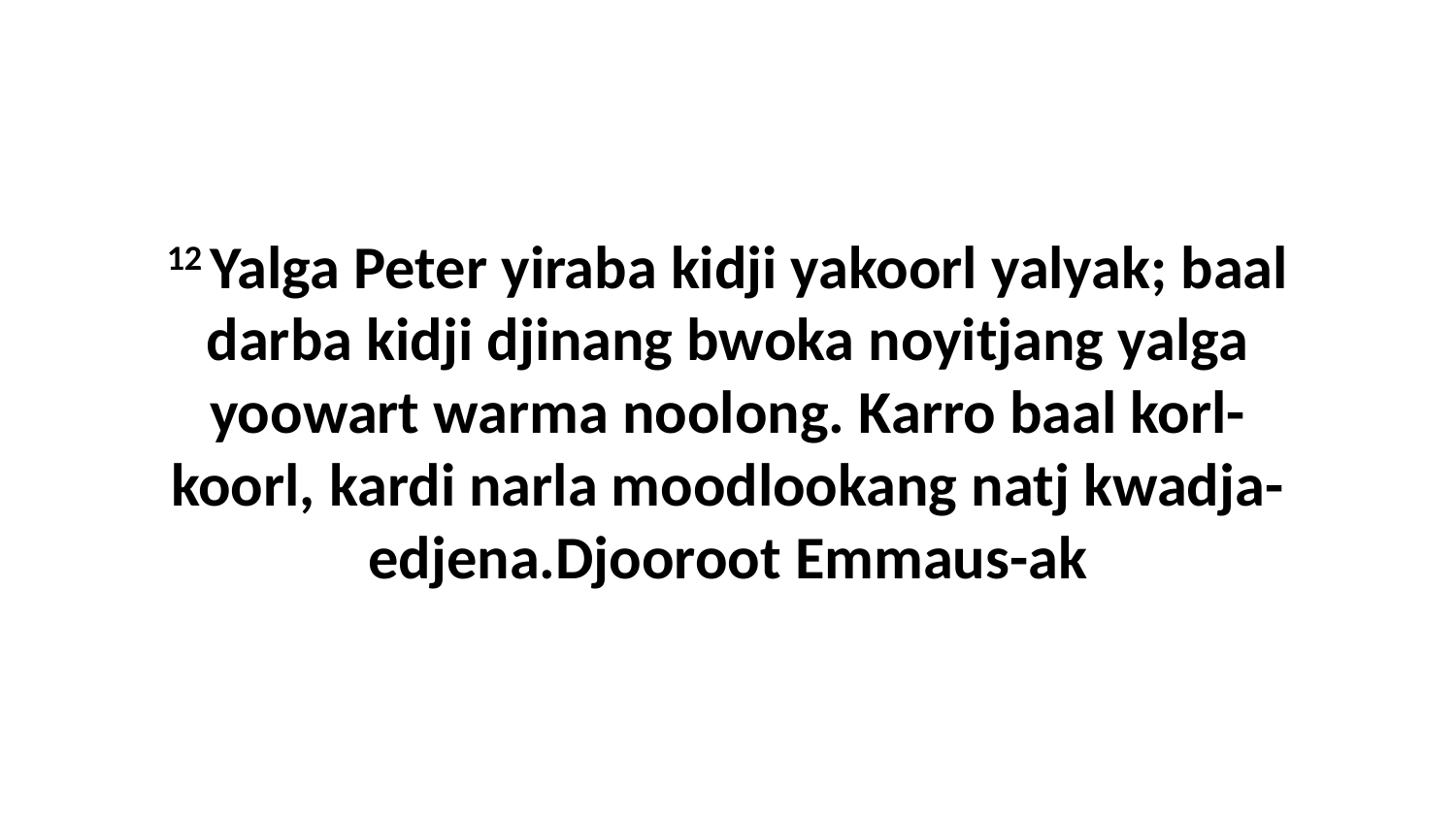

12 Yalga Peter yiraba kidji yakoorl yalyak; baal darba kidji djinang bwoka noyitjang yalga yoowart warma noolong. Karro baal korl-koorl, kardi narla moodlookang natj kwadja-edjena.Djooroot Emmaus-ak